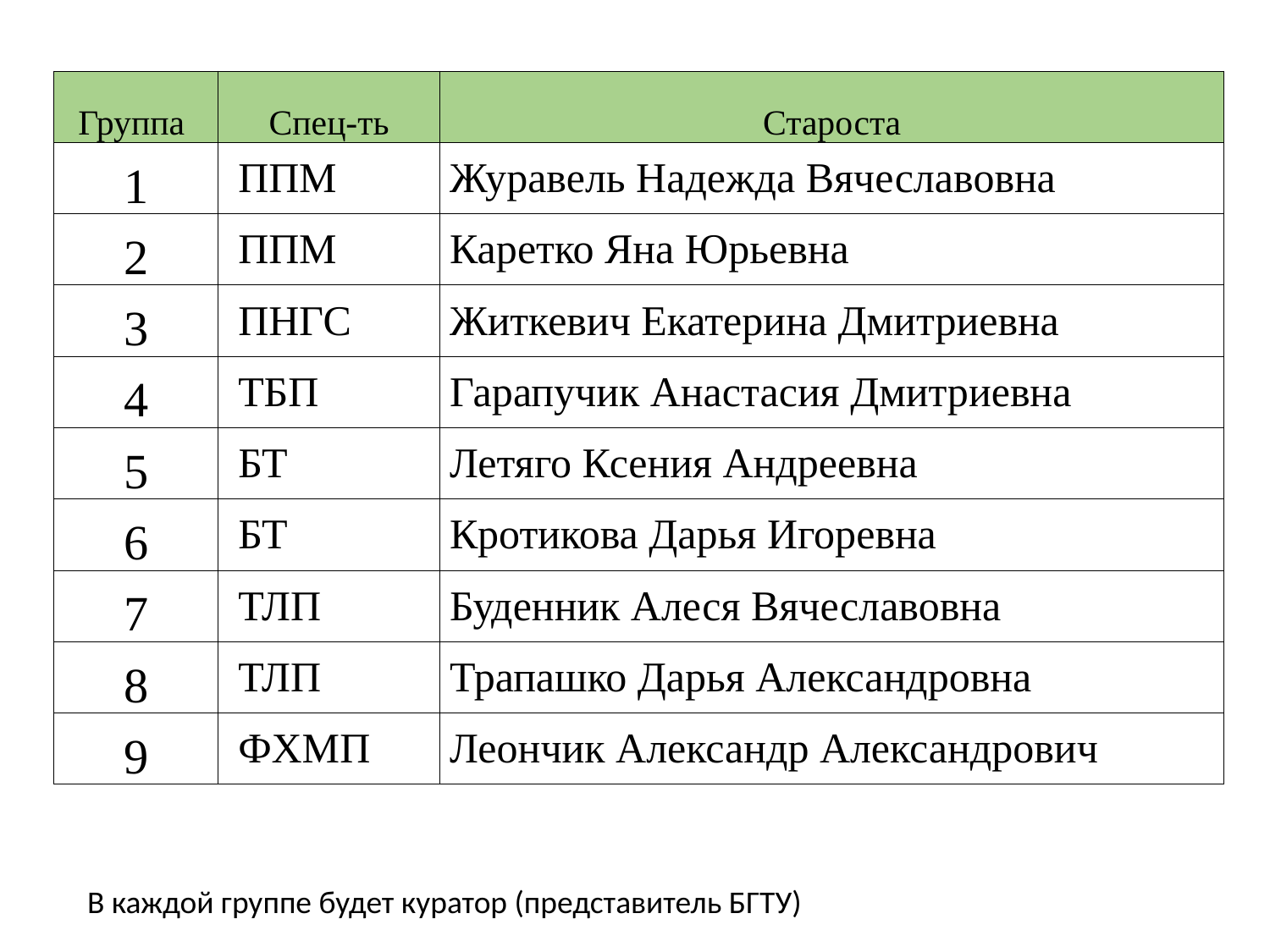

| Группа | Спец-ть | Староста |
| --- | --- | --- |
| 1 | ППМ | Журавель Надежда Вячеславовна |
| 2 | ППМ | Каретко Яна Юрьевна |
| 3 | ПНГС | Житкевич Екатерина Дмитриевна |
| 4 | ТБП | Гарапучик Анастасия Дмитриевна |
| 5 | БТ | Летяго Ксения Андреевна |
| 6 | БТ | Кротикова Дарья Игоревна |
| 7 | ТЛП | Буденник Алеся Вячеславовна |
| 8 | ТЛП | Трапашко Дарья Александровна |
| 9 | ФХМП | Леончик Александр Александрович |
В каждой группе будет куратор (представитель БГТУ)